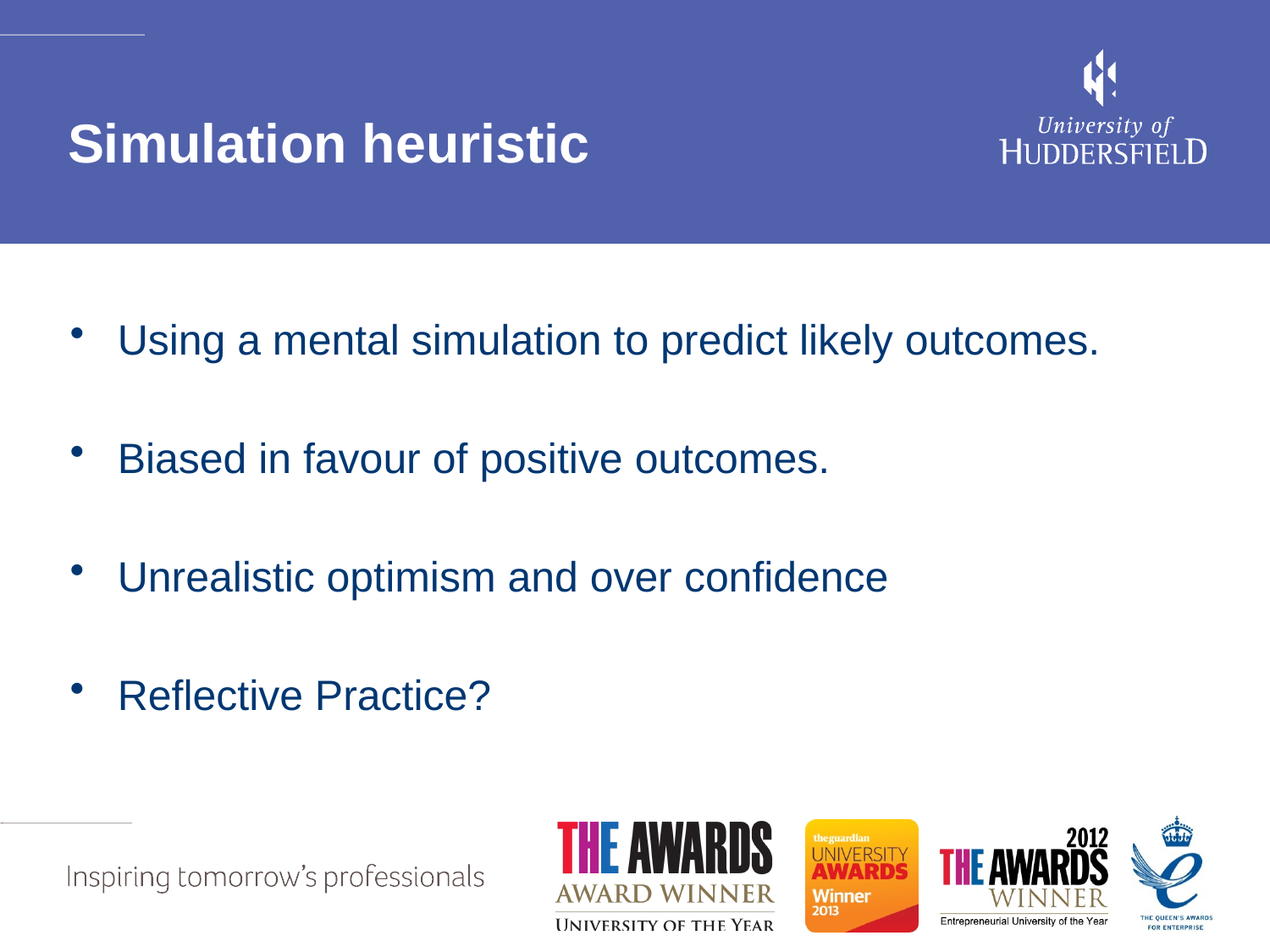

# Simulation heuristic
Using a mental simulation to predict likely outcomes.

Biased in favour of positive outcomes.

Unrealistic optimism and over confidence

Reflective Practice?